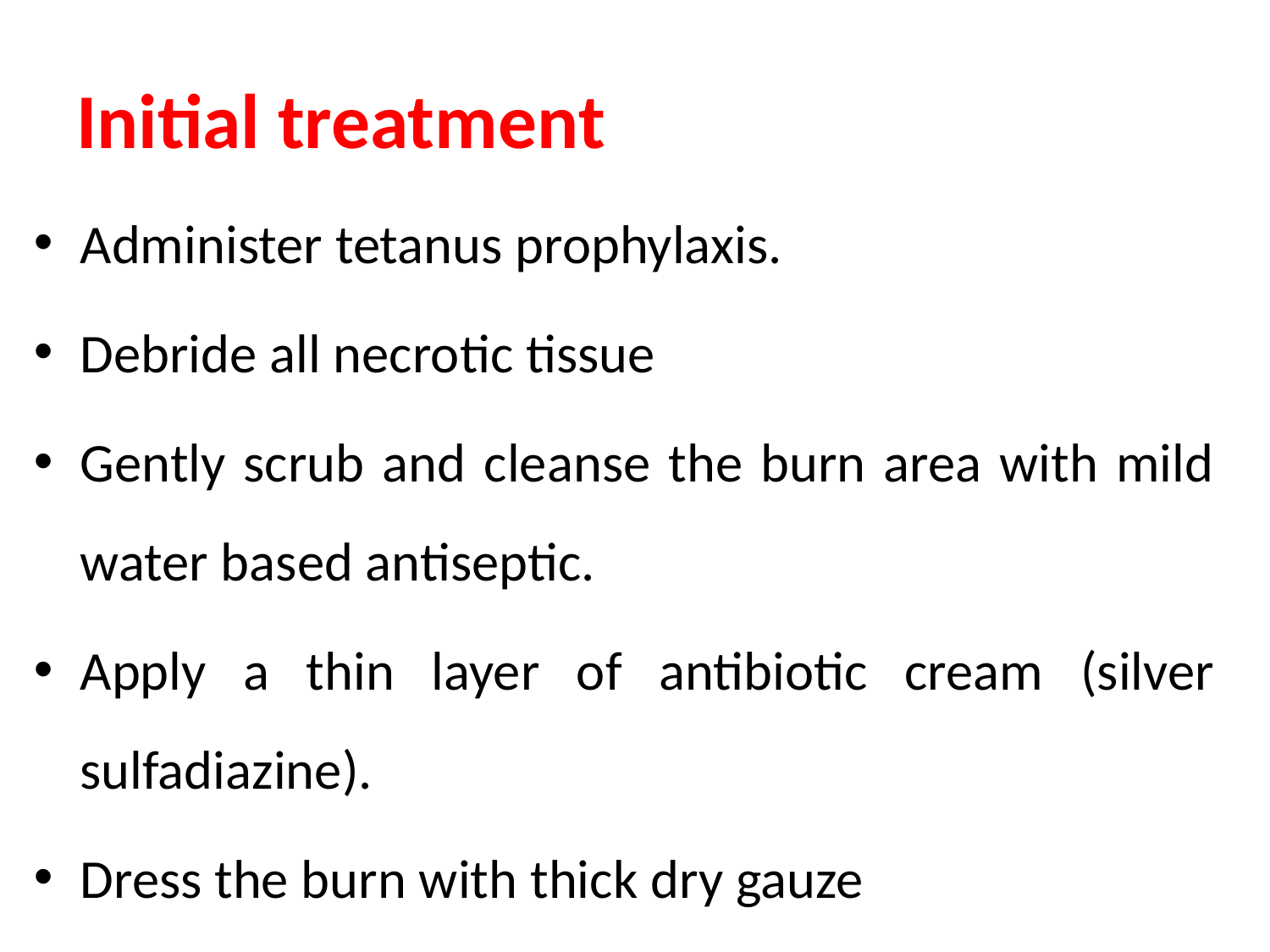

# Initial treatment
Administer tetanus prophylaxis.
Debride all necrotic tissue
Gently scrub and cleanse the burn area with mild water based antiseptic.
Apply a thin layer of antibiotic cream (silver sulfadiazine).
Dress the burn with thick dry gauze